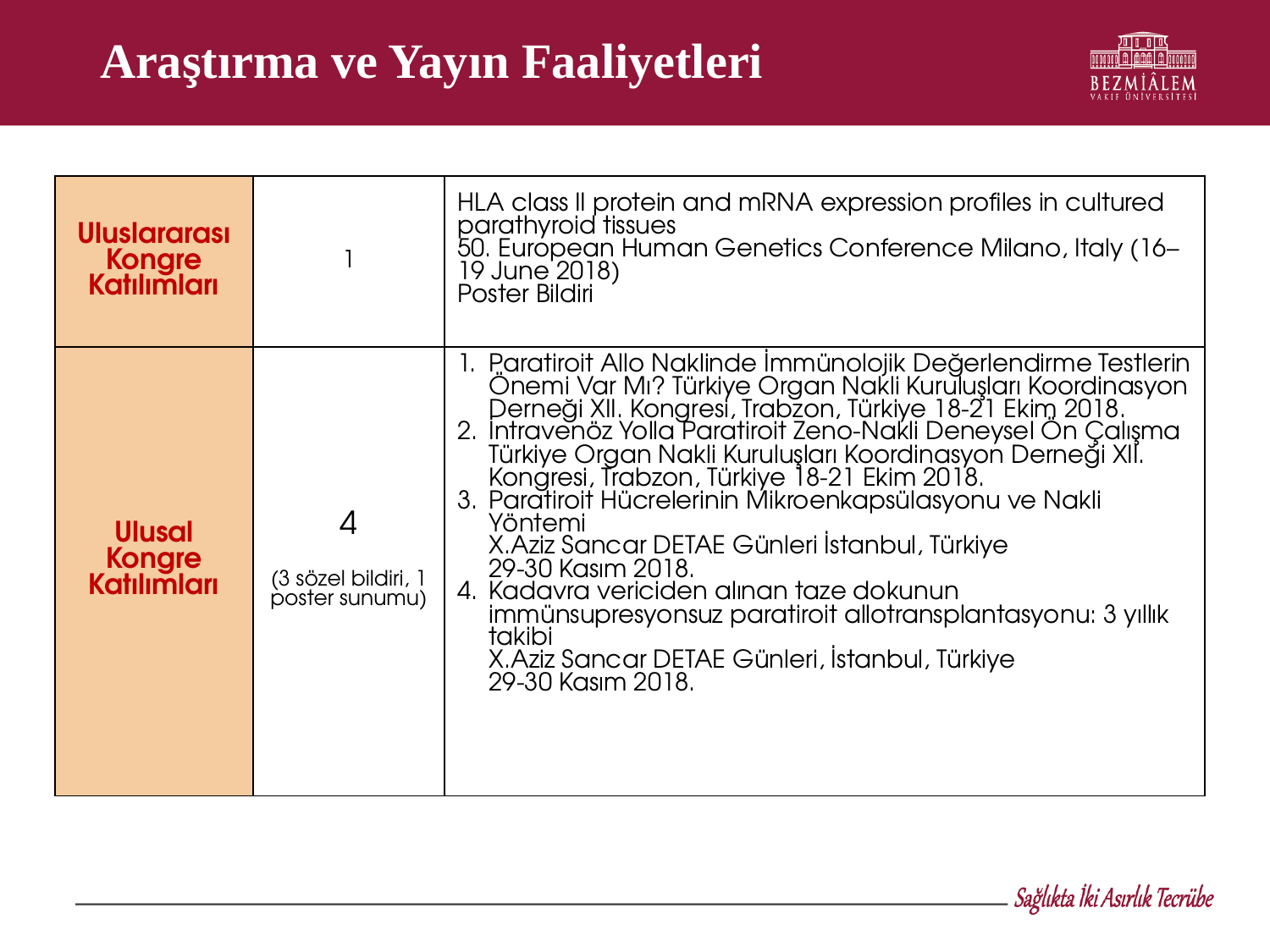

# Araştırma ve Yayın Faaliyetleri
| Uluslararası Kongre Katılımları | 1 | HLA class II protein and mRNA expression profiles in cultured parathyroid tissues 50. European Human Genetics Conference Milano, Italy (16–19 June 2018) Poster Bildiri |
| --- | --- | --- |
| Ulusal Kongre Katılımları | 4 (3 sözel bildiri, 1 poster sunumu) | Paratiroit Allo Naklinde İmmünolojik Değerlendirme Testlerin Önemi Var Mı? Türkiye Organ Nakli Kuruluşları Koordinasyon Derneği XII. Kongresi, Trabzon, Türkiye 18-21 Ekim 2018. İntravenöz Yolla Paratiroit Zeno-Nakli Deneysel Ön Çalışma Türkiye Organ Nakli Kuruluşları Koordinasyon Derneği XII. Kongresi, Trabzon, Türkiye 18-21 Ekim 2018. Paratiroit Hücrelerinin Mikroenkapsülasyonu ve Nakli Yöntemi X.Aziz Sancar DETAE Günleri İstanbul, Türkiye 29-30 Kasım 2018. Kadavra vericiden alınan taze dokunun immünsupresyonsuz paratiroit allotransplantasyonu: 3 yıllık takibi X.Aziz Sancar DETAE Günleri, İstanbul, Türkiye 29-30 Kasım 2018. |